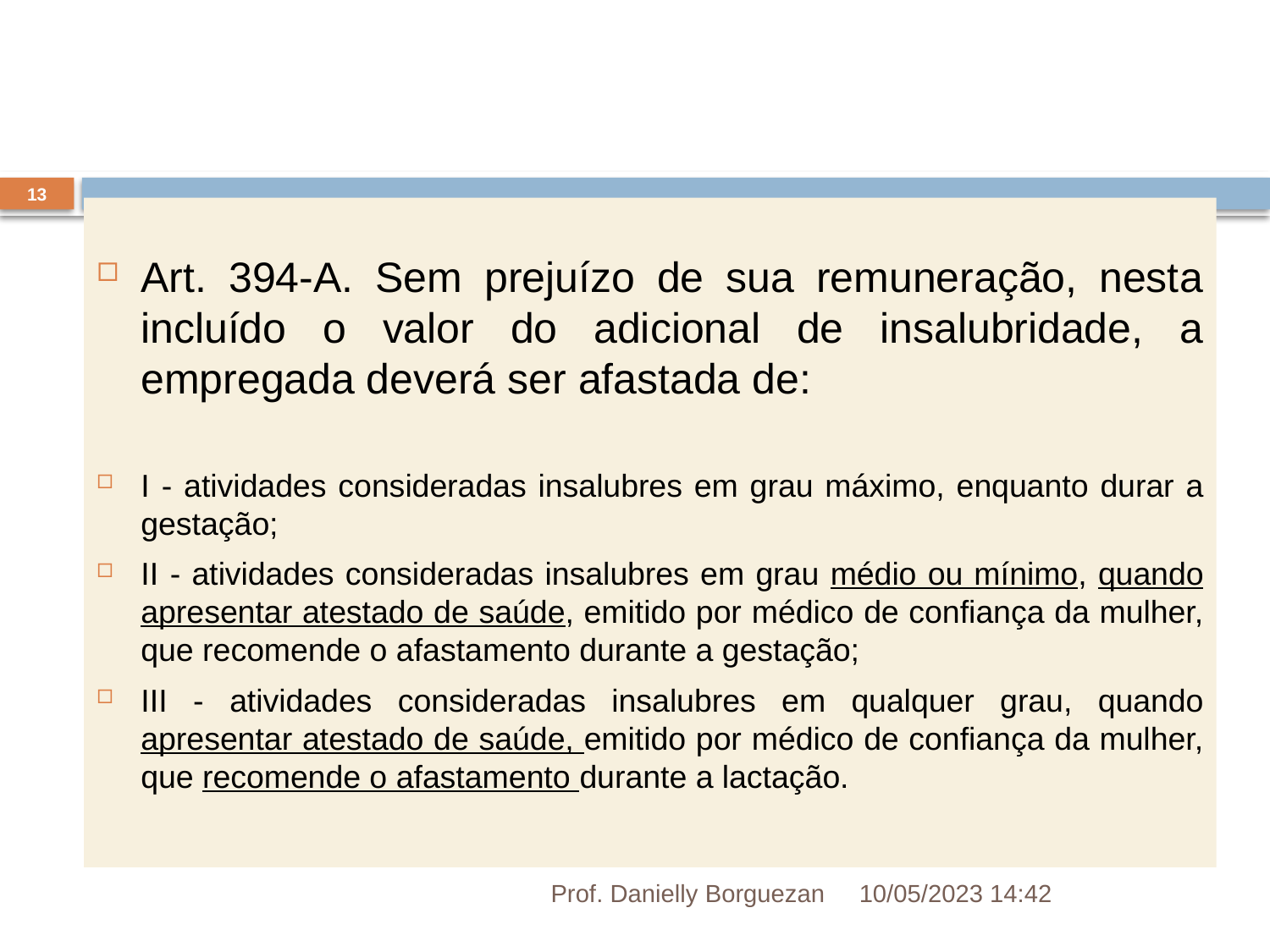

13

Art. 394-A. Sem prejuízo de sua remuneração, nesta incluído o valor do adicional de insalubridade, a empregada deverá ser afastada de:

I - atividades consideradas insalubres em grau máximo, enquanto durar a gestação;
II - atividades consideradas insalubres em grau médio ou mínimo, quando apresentar atestado de saúde, emitido por médico de confiança da mulher, que recomende o afastamento durante a gestação;
III - atividades consideradas insalubres em qualquer grau, quando apresentar atestado de saúde, emitido por médico de confiança da mulher, que recomende o afastamento durante a lactação.

Prof. Danielly Borguezan
10/05/2023 14:42